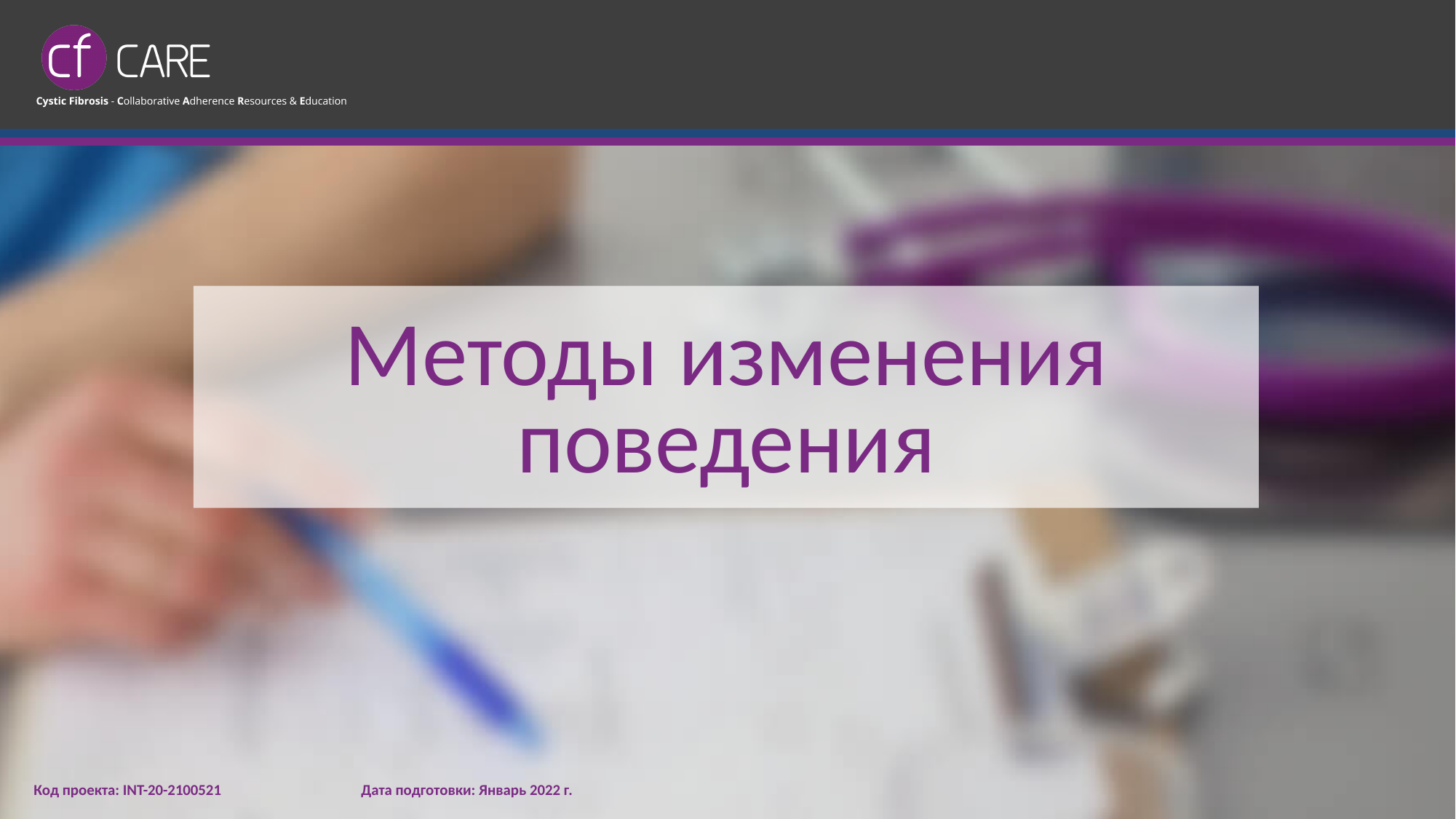

# Методы изменения поведения

Код проекта: INT-20-2100521		Дата подготовки: Январь 2022 г.